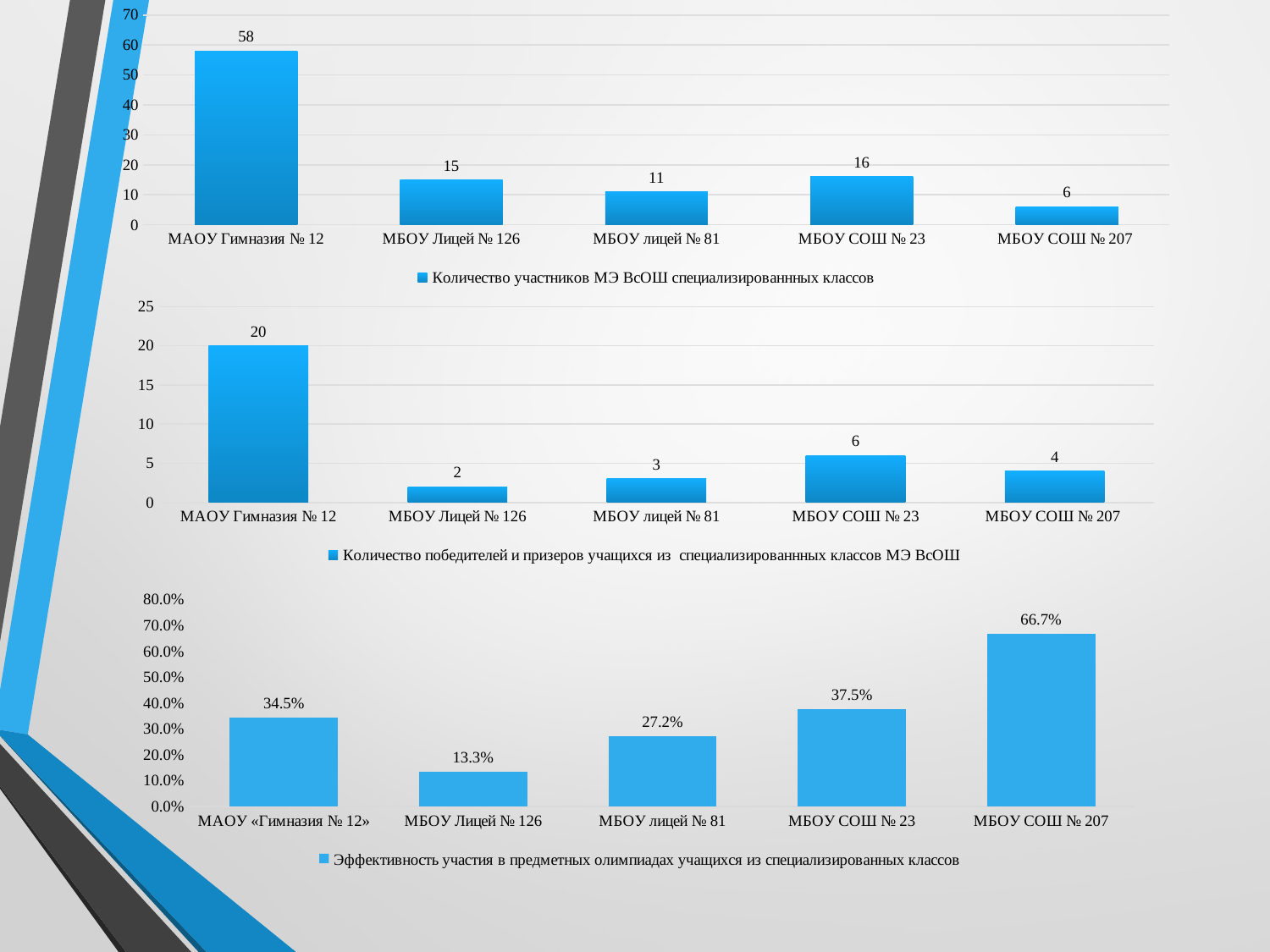

### Chart

| Category | Количество участников МЭ ВсОШ специализированнных классов |
|---|---|
| МАОУ Гимназия № 12 | 58.0 |
| МБОУ Лицей № 126 | 15.0 |
| МБОУ лицей № 81 | 11.0 |
| МБОУ СОШ № 23 | 16.0 |
| МБОУ СОШ № 207  | 6.0 |

### Chart

| Category | Количество победителей и призеров учащихся из  специализированнных классов МЭ ВсОШ  |
|---|---|
| МАОУ Гимназия № 12 | 20.0 |
| МБОУ Лицей № 126 | 2.0 |
| МБОУ лицей № 81 | 3.0 |
| МБОУ СОШ № 23 | 6.0 |
| МБОУ СОШ № 207  | 4.0 |

### Chart

| Category | Эффективность участия в предметных олимпиадах учащихся из специализированных классов

 |
|---|---|
| МАОУ «Гимназия № 12» | 0.345 |
| МБОУ Лицей № 126 | 0.133 |
| МБОУ лицей № 81 | 0.272 |
| МБОУ СОШ № 23 | 0.375 |
| МБОУ СОШ № 207 | 0.667 |